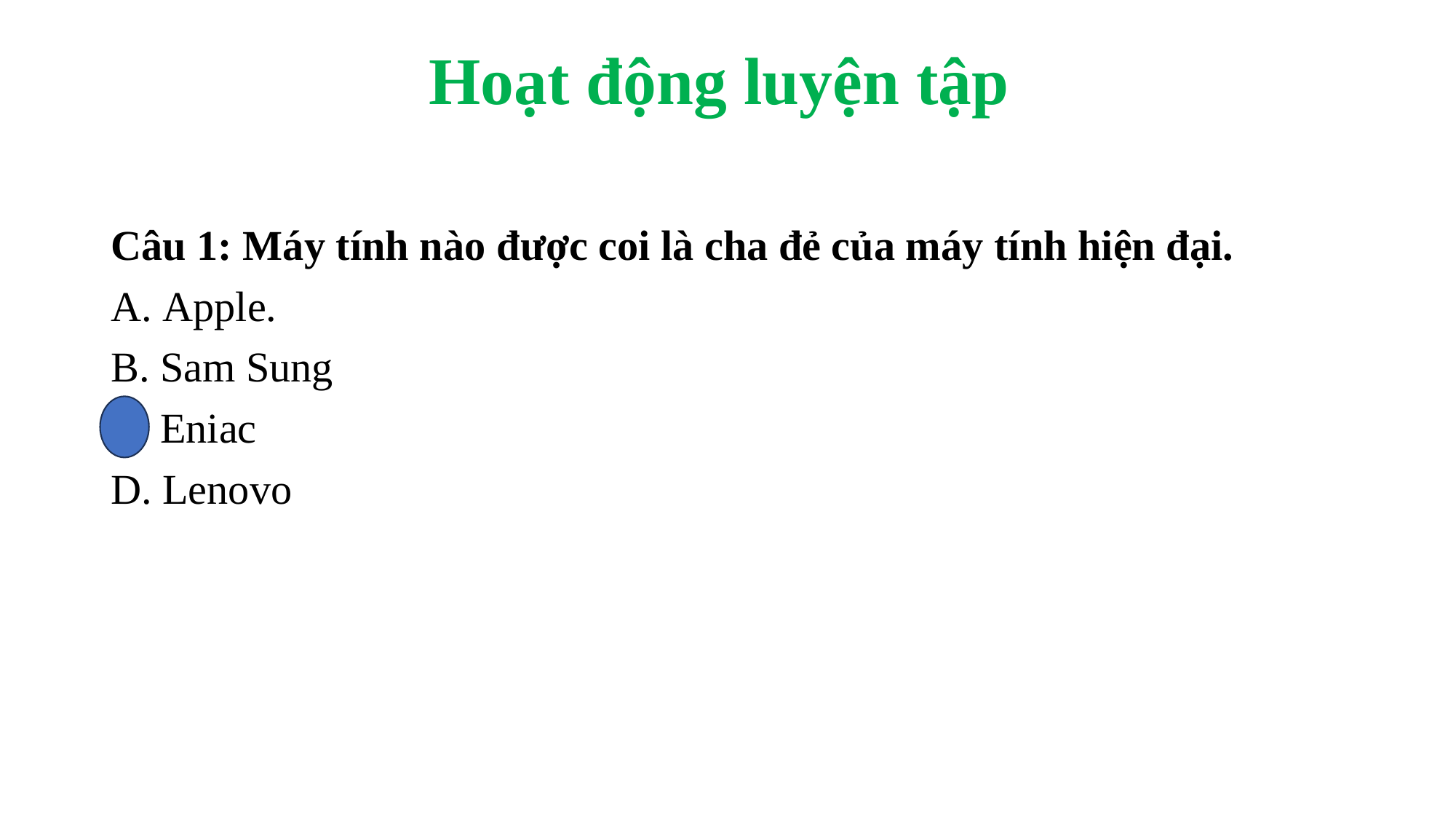

# Hoạt động luyện tập
Câu 1: Máy tính nào được coi là cha đẻ của máy tính hiện đại.
A. Apple.
B. Sam Sung
C. Eniac
D. Lenovo